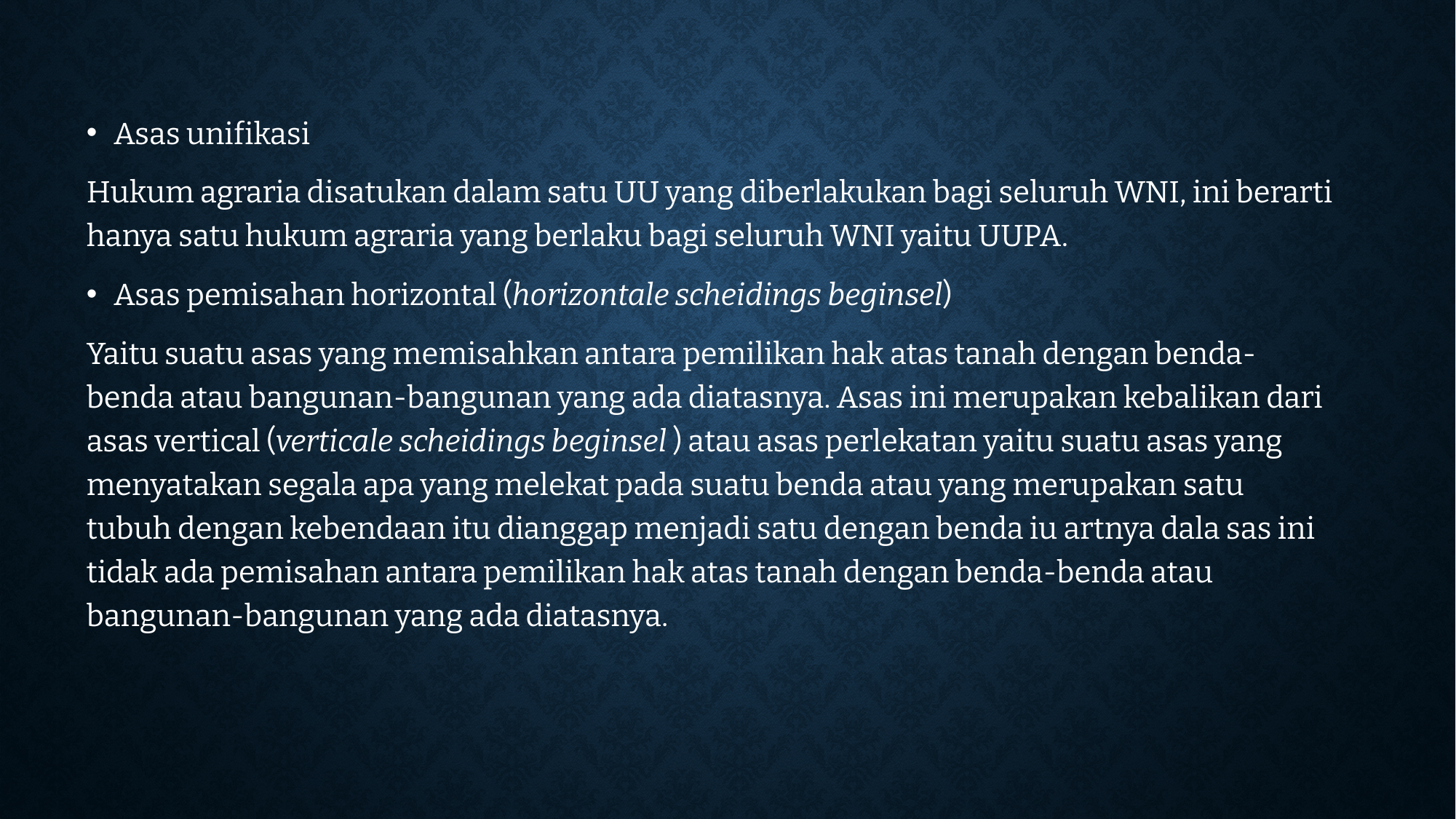

Asas unifikasi
Hukum agraria disatukan dalam satu UU yang diberlakukan bagi seluruh WNI, ini berarti hanya satu hukum agraria yang berlaku bagi seluruh WNI yaitu UUPA.
Asas pemisahan horizontal (horizontale scheidings beginsel)
Yaitu suatu asas yang memisahkan antara pemilikan hak atas tanah dengan benda-benda atau bangunan-bangunan yang ada diatasnya. Asas ini merupakan kebalikan dari asas vertical (verticale scheidings beginsel ) atau asas perlekatan yaitu suatu asas yang menyatakan segala apa yang melekat pada suatu benda atau yang merupakan satu tubuh dengan kebendaan itu dianggap menjadi satu dengan benda iu artnya dala sas ini tidak ada pemisahan antara pemilikan hak atas tanah dengan benda-benda atau bangunan-bangunan yang ada diatasnya.